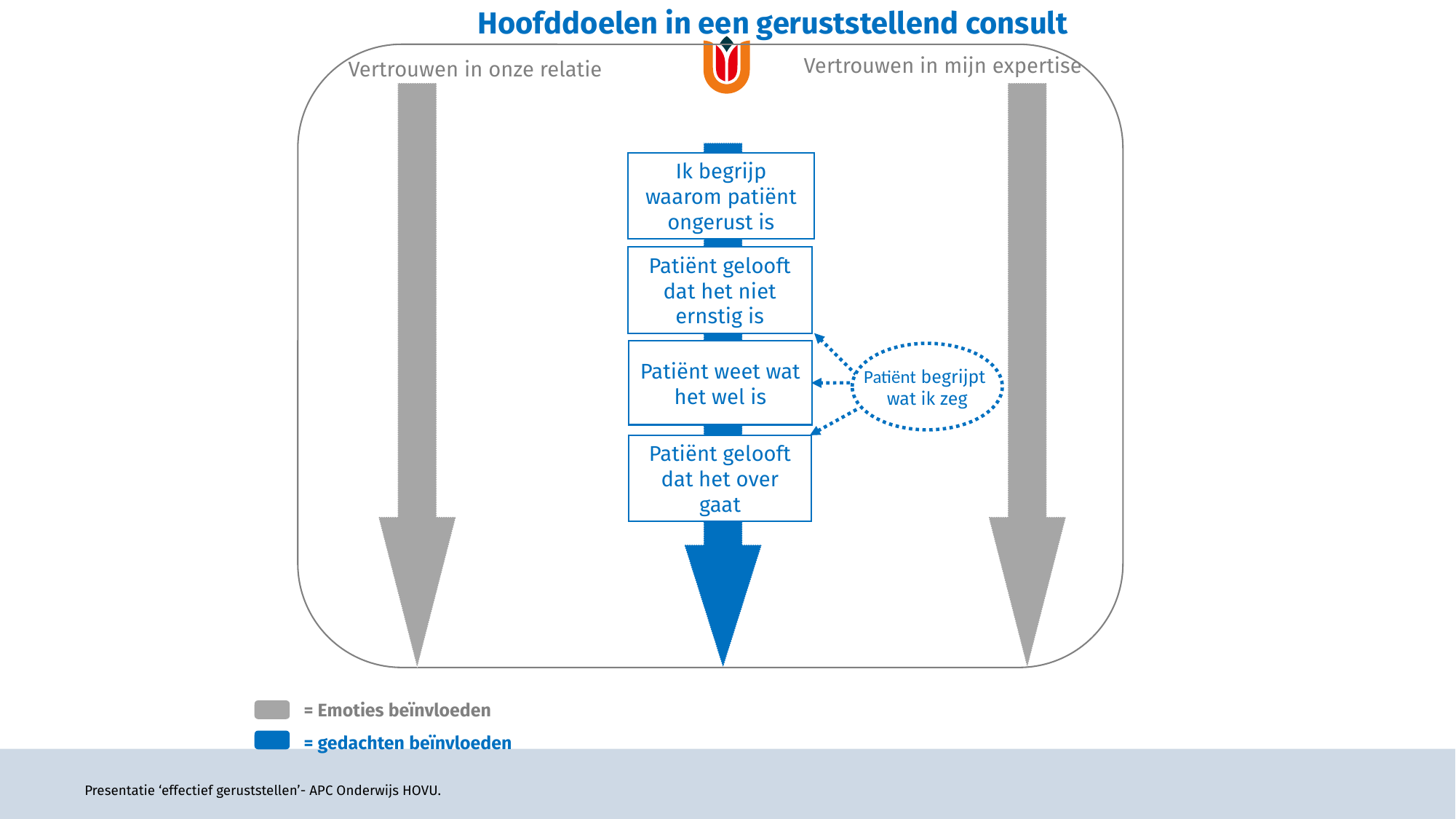

Hoofddoelen in een geruststellend consult

             Vertrouwen in mijn expertise
Vertrouwen in onze relatie

Ik begrijp waarom patiënt ongerust is
Patiënt gelooft dat het niet ernstig is

Patiënt weet wat het wel is
Patiënt begrijpt
wat ik zeg

Patiënt gelooft dat het over gaat
= Emoties beïnvloeden

= gedachten beïnvloeden

Presentatie ‘effectief geruststellen’- APC Onderwijs HOVU.